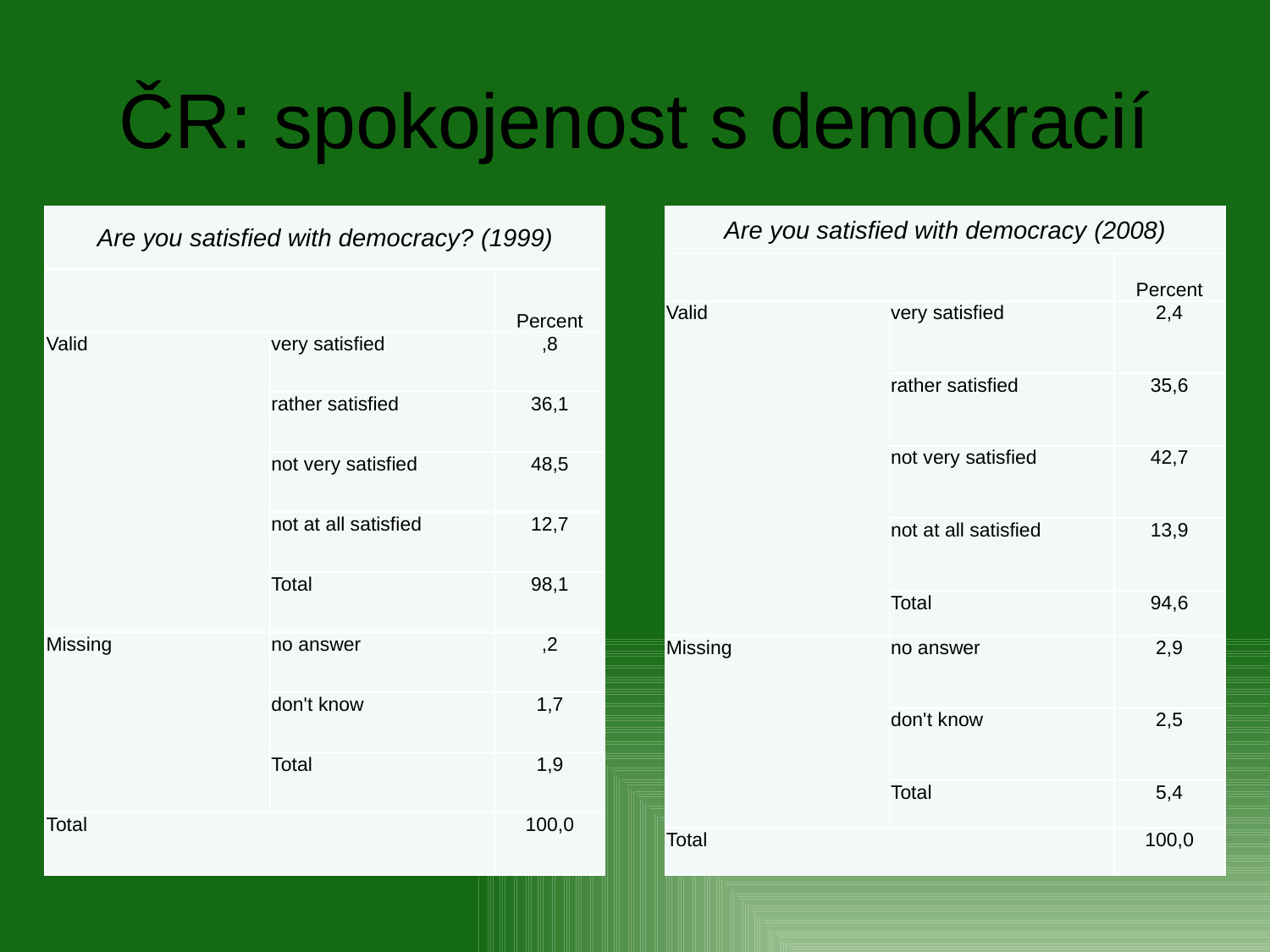

ČR: spokojenost s demokracií
| Are you satisfied with democracy? (1999) |  |  |
| --- | --- | --- |
|  |  | Percent |
| Valid | very satisfied | ,8 |
|  | rather satisfied | 36,1 |
|  | not very satisfied | 48,5 |
|  | not at all satisfied | 12,7 |
|  | Total | 98,1 |
| Missing | no answer | ,2 |
|  | don't know | 1,7 |
|  | Total | 1,9 |
| Total |  | 100,0 |
| Are you satisfied with democracy (2008) |  |  |
| --- | --- | --- |
|  |  | Percent |
| Valid | very satisfied | 2,4 |
|  | rather satisfied | 35,6 |
|  | not very satisfied | 42,7 |
|  | not at all satisfied | 13,9 |
|  | Total | 94,6 |
| Missing | no answer | 2,9 |
|  | don't know | 2,5 |
|  | Total | 5,4 |
| Total |  | 100,0 |